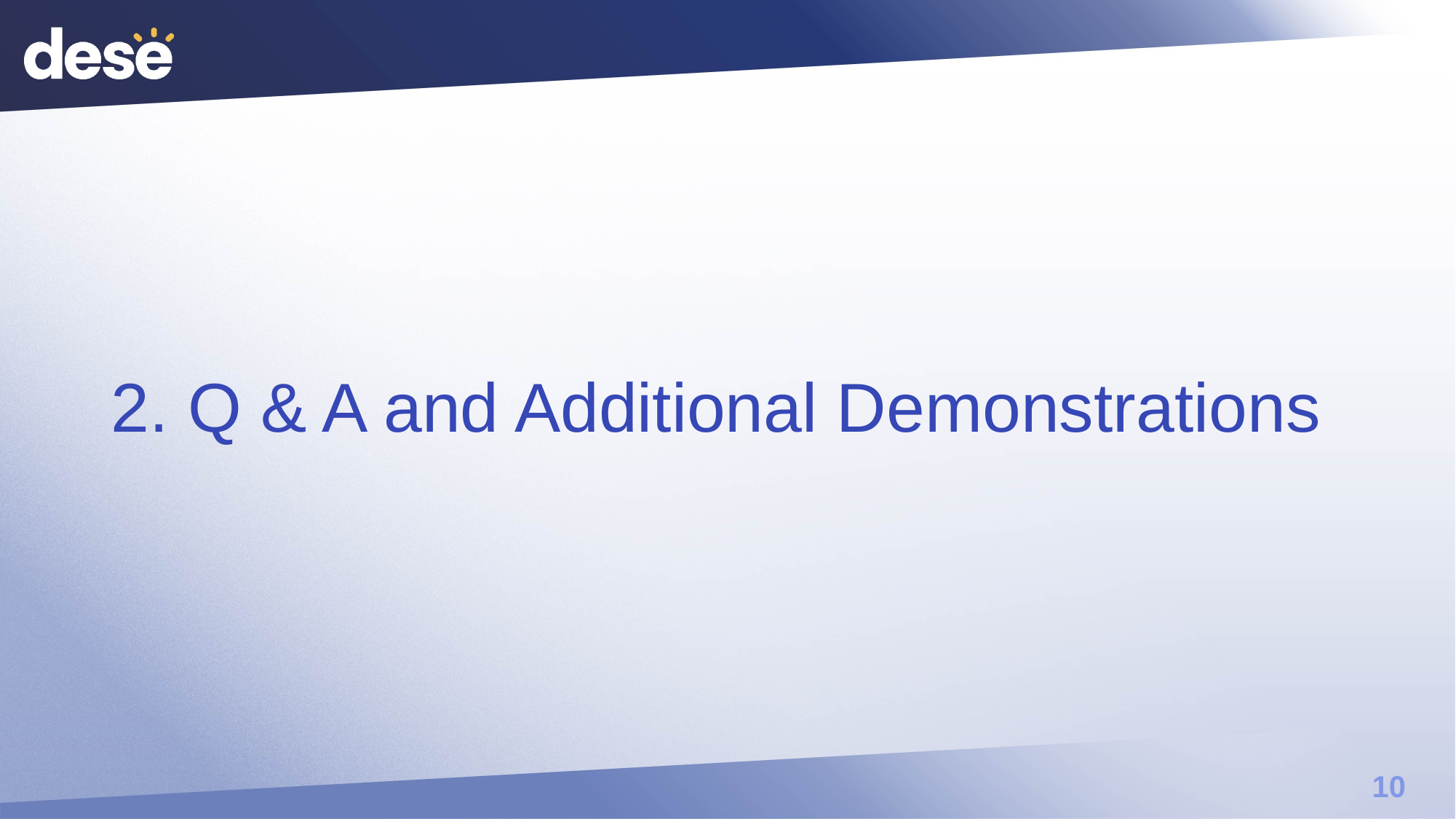

# 2. Q & A and Additional Demonstrations